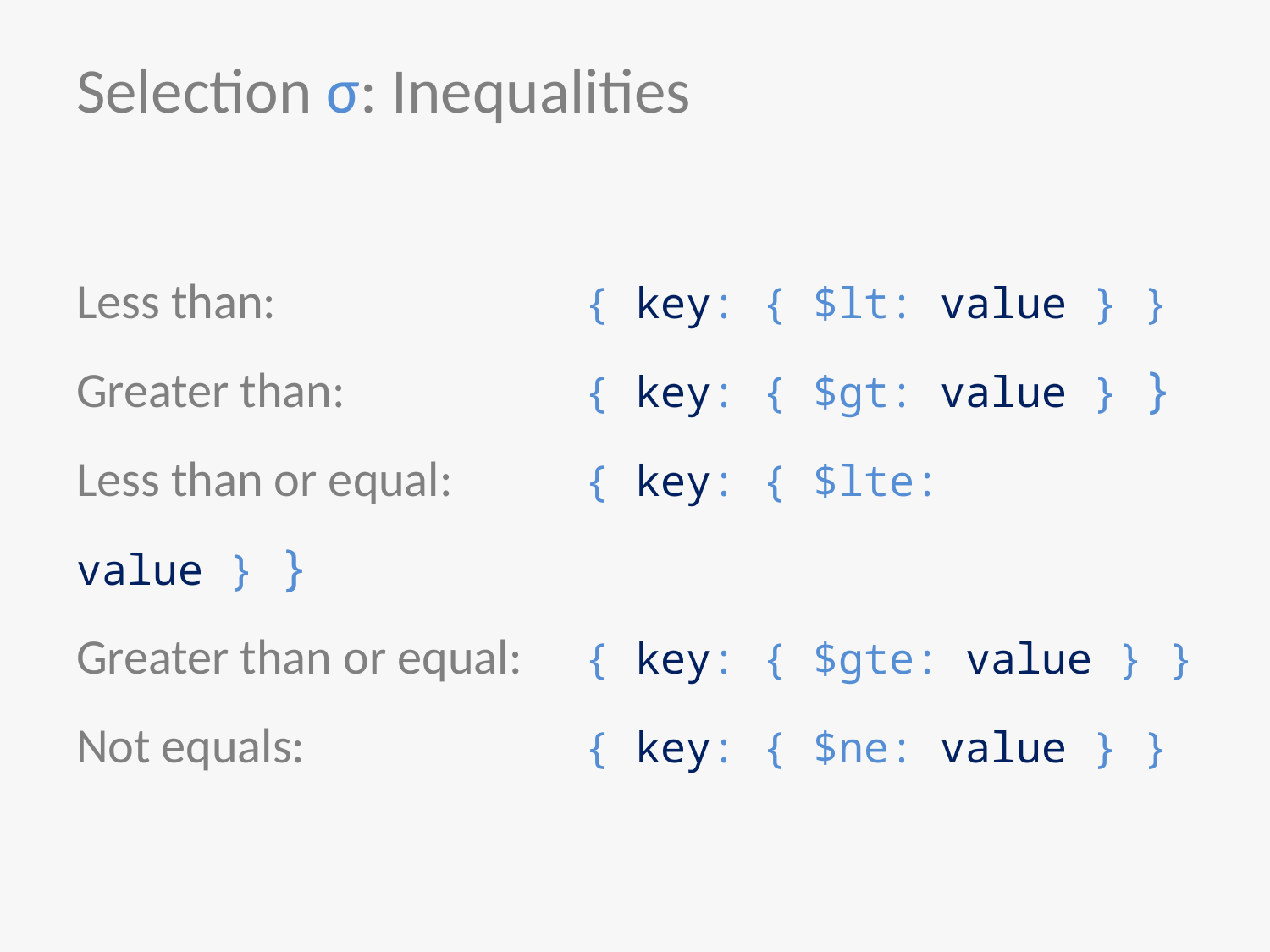

# Selection σ: Inequalities
Less than: 			{ key: { $lt: value } }
Greater than: 		{ key: { $gt: value } }
Less than or equal: 	{ key: { $lte: value } }
Greater than or equal: 	{ key: { $gte: value } }
Not equals: 			{ key: { $ne: value } }